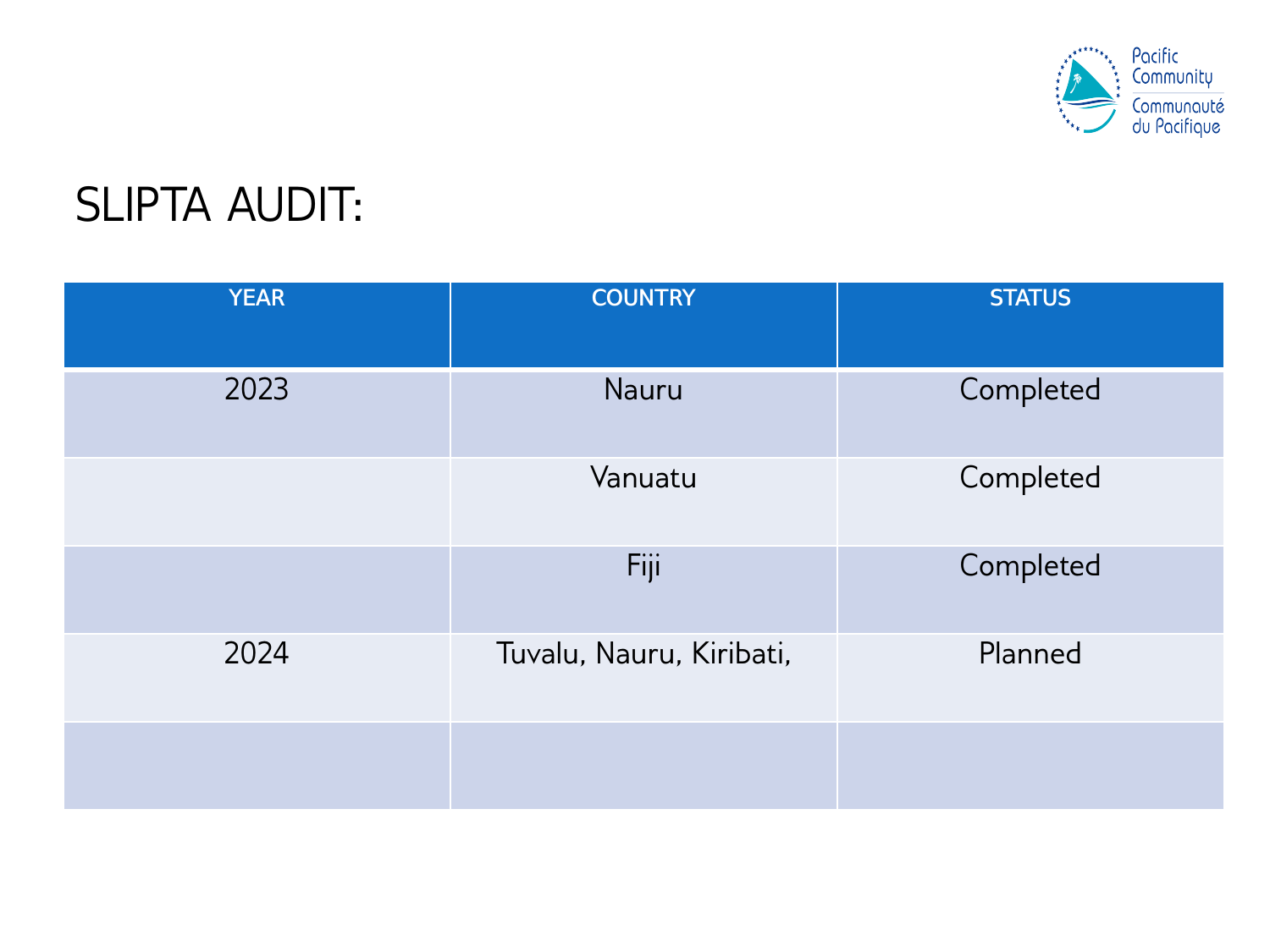

SLIPTA AUDIT:
| YEAR | COUNTRY | STATUS |
| --- | --- | --- |
| 2023 | Nauru | Completed |
|  | Vanuatu | Completed |
|  | Fiji | Completed |
| 2024 | Tuvalu, Nauru, Kiribati, | Planned |
|  |  |  |